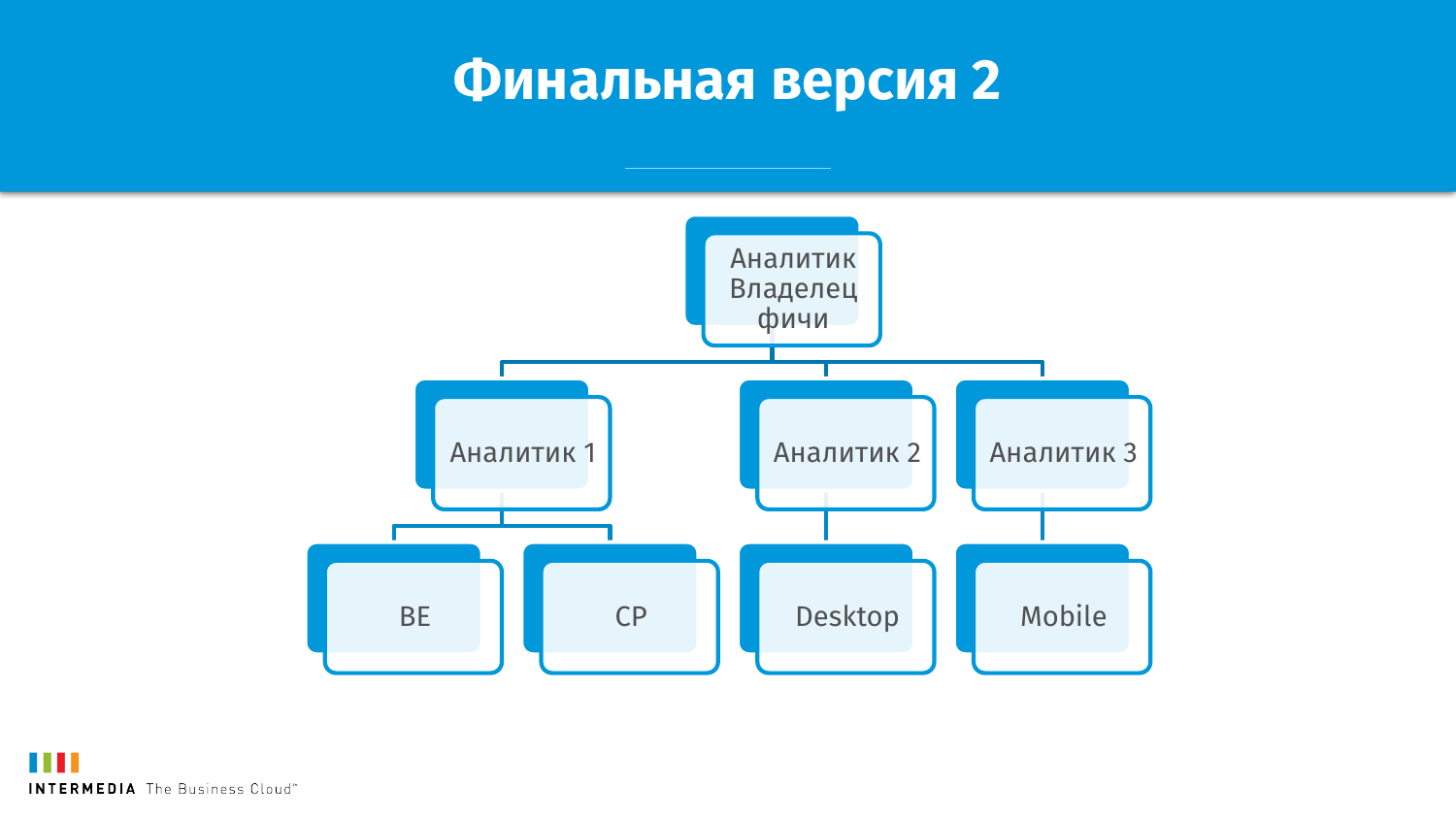

# Финальная версия 2
Аналитик Владелец фичи
Аналитик 1
BE
CP
Аналитик 2
Desktop
Аналитик 3
Mobile